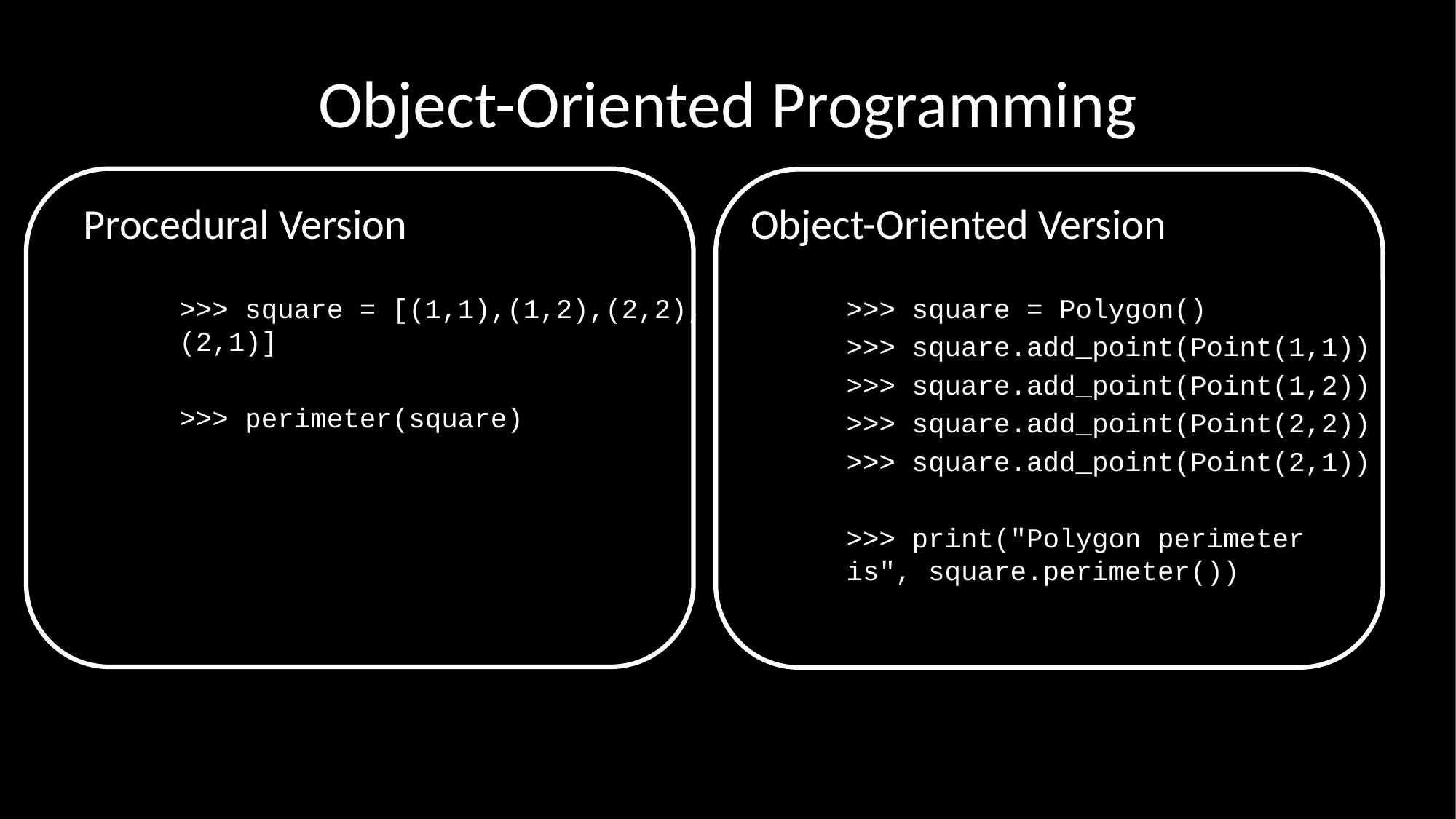

# Object-Oriented Programming

Procedural Version

>>> square = [(1,1),(1,2),(2,2),(2,1)]

>>> perimeter(square)

Object-Oriented Version

>>> square = Polygon()
>>> square.add_point(Point(1,1))
>>> square.add_point(Point(1,2))
>>> square.add_point(Point(2,2))
>>> square.add_point(Point(2,1))

>>> print("Polygon perimeter is", square.perimeter())